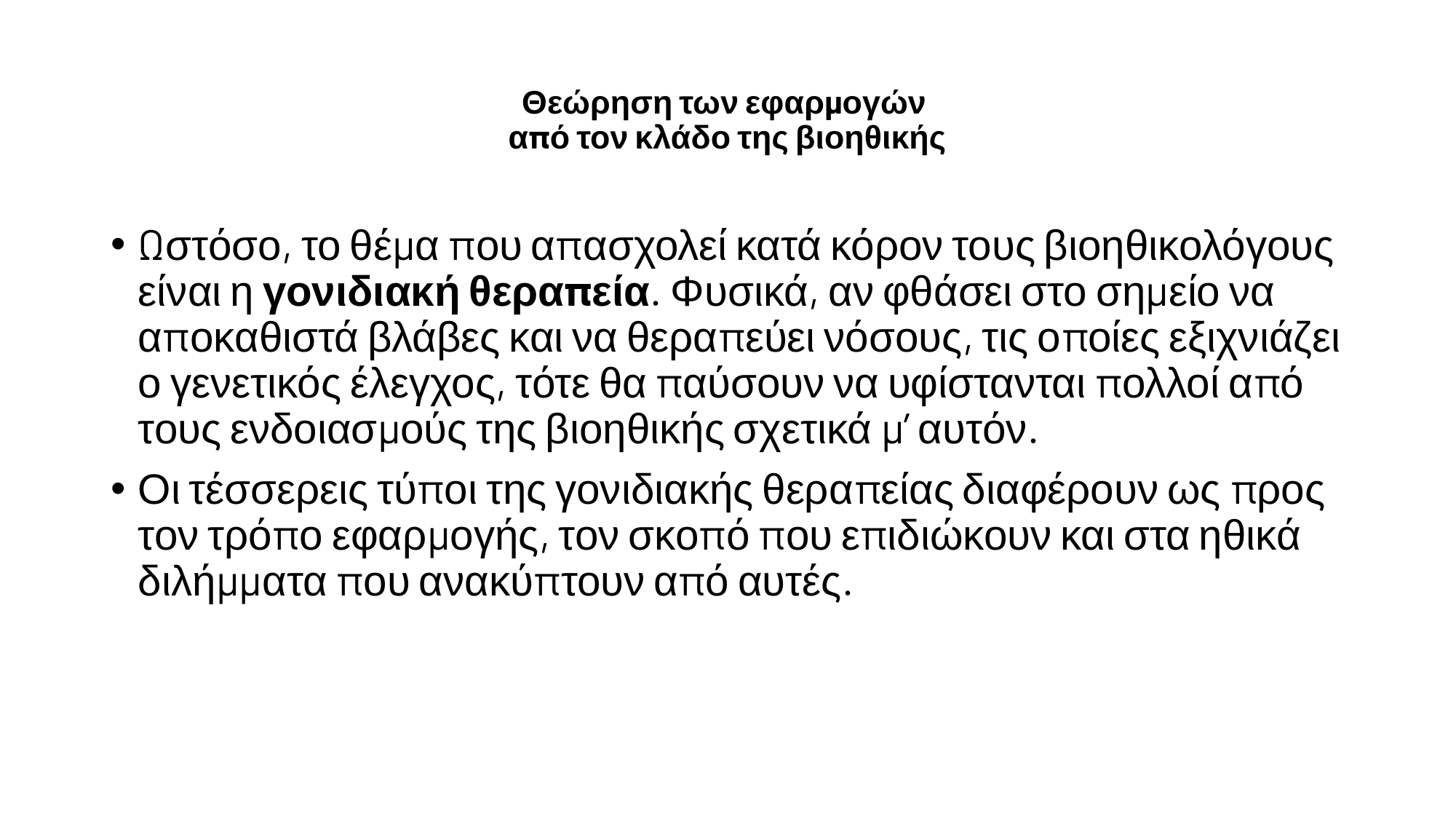

# Θεώρηση των εφαρμογών από τον κλάδο της βιοηθικής
Ωστόσο, το θέμα που απασχολεί κατά κόρον τους βιοηθικολόγους είναι η γονιδιακή θεραπεία. Φυσικά, αν φθάσει στο σημείο να αποκαθιστά βλάβες και να θεραπεύει νόσους, τις οποίες εξιχνιάζει ο γενετικός έλεγχος, τότε θα παύσουν να υφίστανται πολλοί από τους ενδοιασμούς της βιοηθικής σχετικά μ’ αυτόν.
Οι τέσσερεις τύποι της γονιδιακής θεραπείας διαφέρουν ως προς τον τρόπο εφαρμογής, τον σκοπό που επιδιώκουν και στα ηθικά διλήμματα που ανακύπτουν από αυτές.